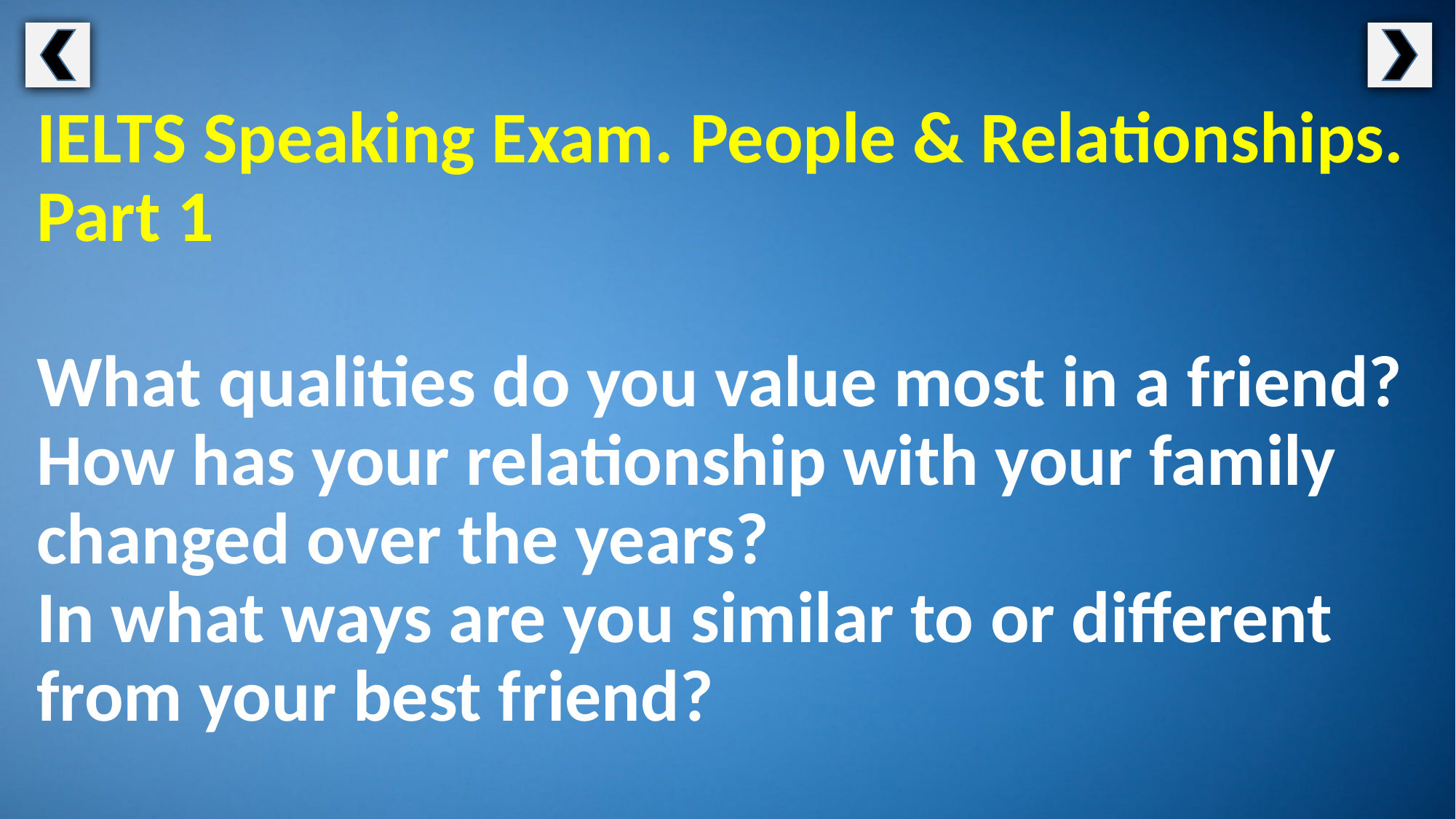

IELTS Speaking Exam. People & Relationships. Part 1
What qualities do you value most in a friend?
How has your relationship with your family changed over the years?
In what ways are you similar to or different from your best friend?